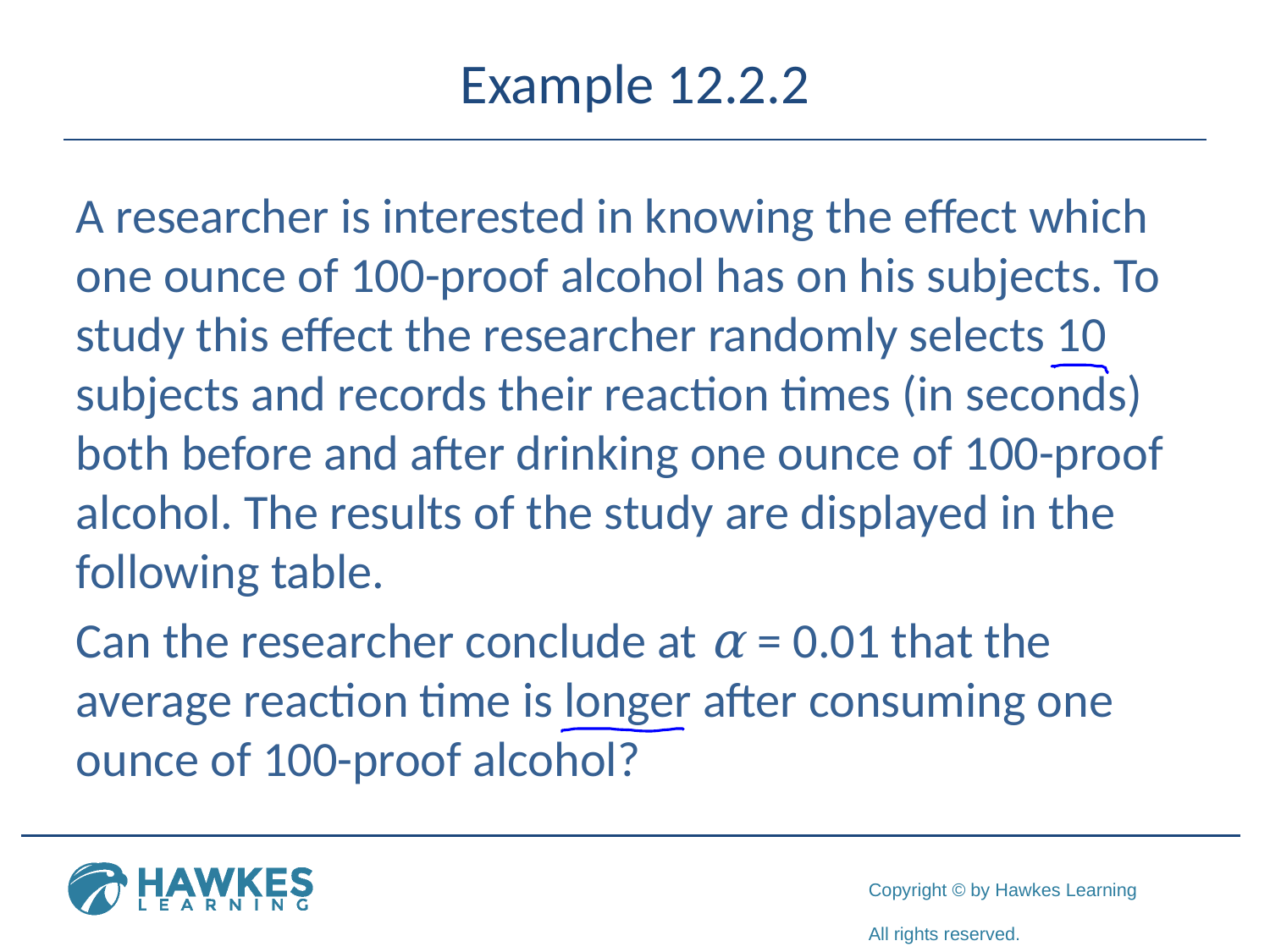

# Example 12.2.2
A researcher is interested in knowing the effect which one ounce of 100-proof alcohol has on his subjects. To study this effect the researcher randomly selects 10 subjects and records their reaction times (in seconds) both before and after drinking one ounce of 100-proof alcohol. The results of the study are displayed in the following table.
Can the researcher conclude at α = 0.01 that the average reaction time is longer after consuming one ounce of 100-proof alcohol?